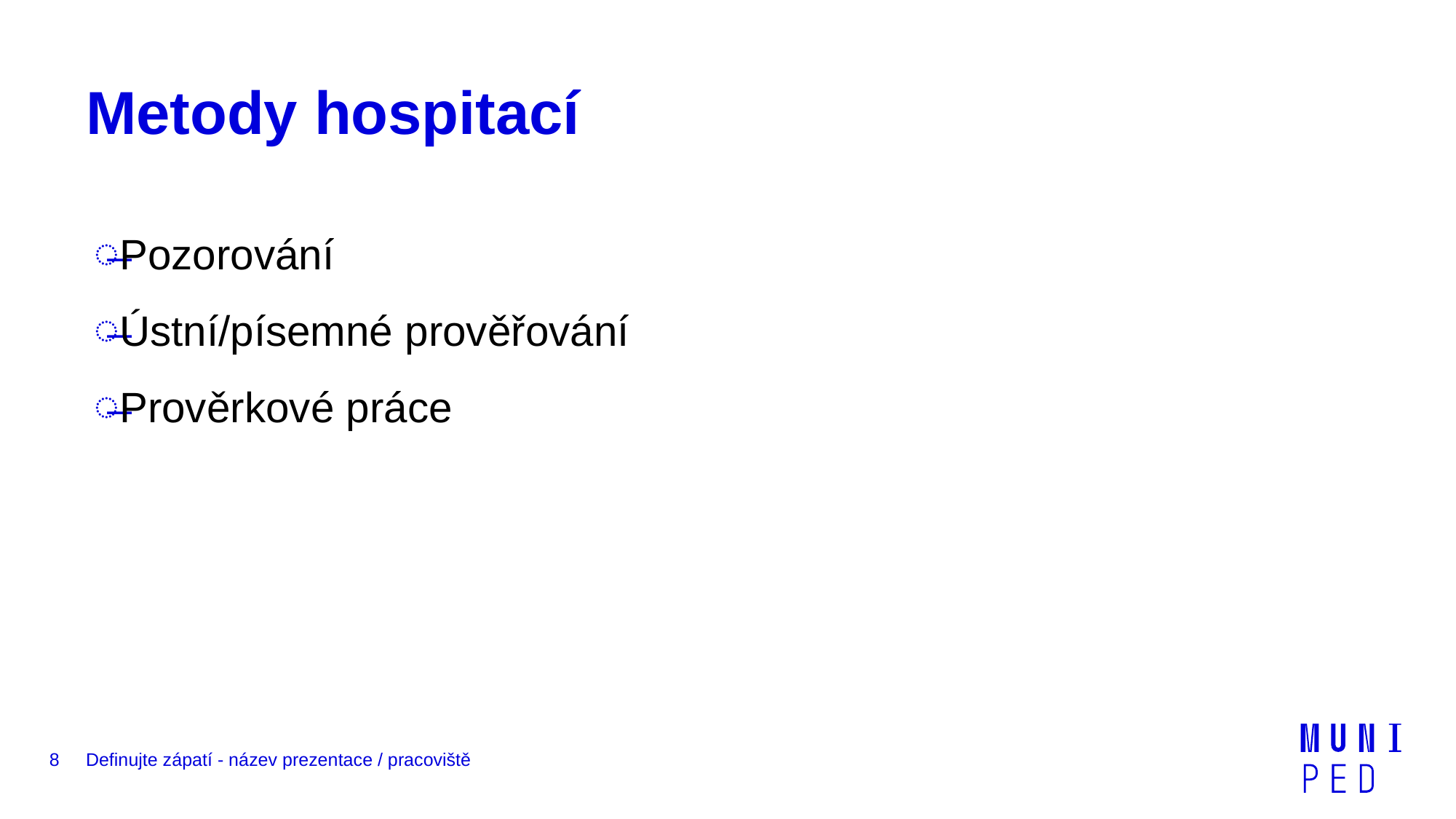

# Metody hospitací
Pozorování
Ústní/písemné prověřování
Prověrkové práce
8
Definujte zápatí - název prezentace / pracoviště